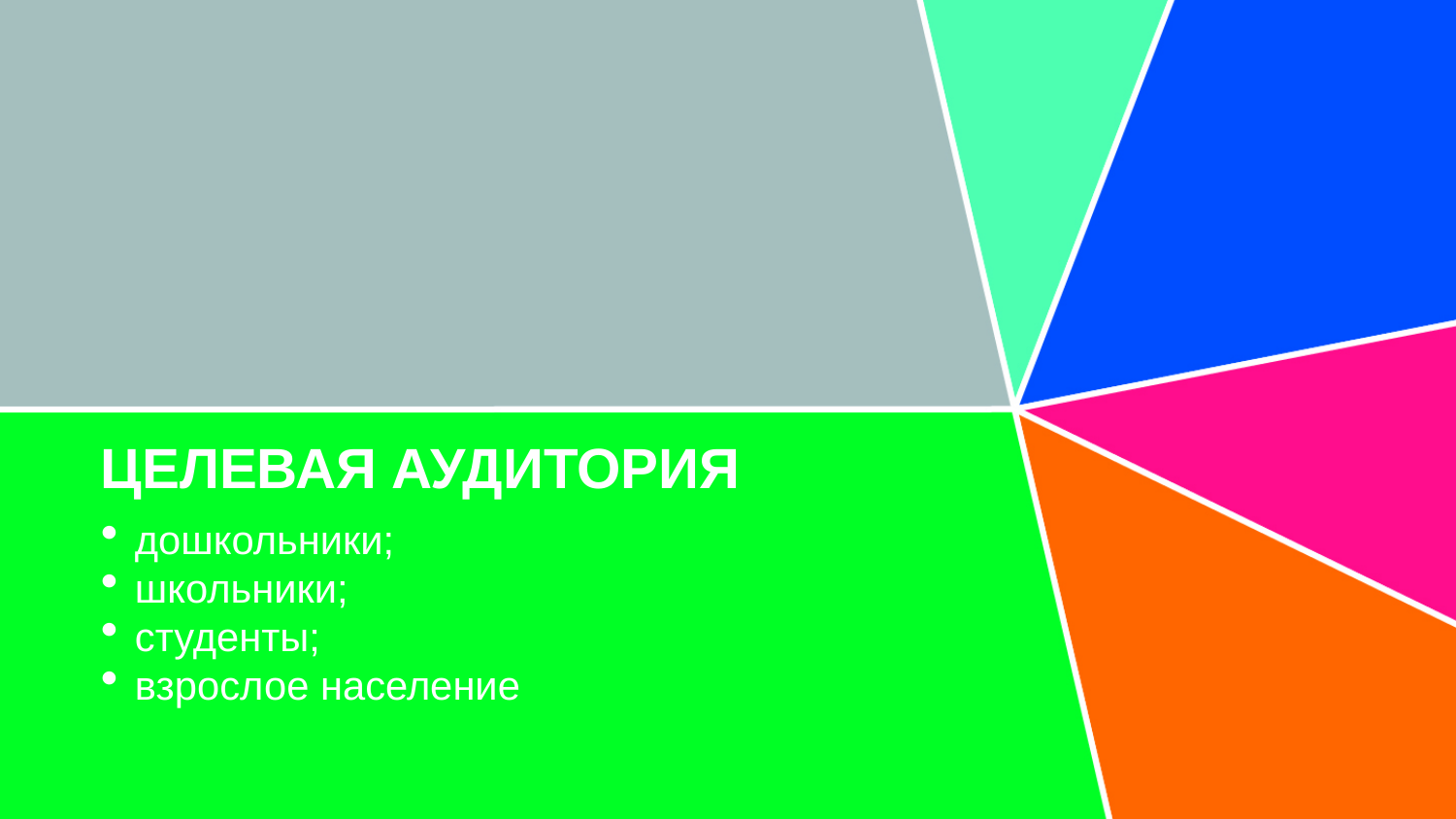

# ЦЕЛЕВАЯ АУДИТОРИЯ
дошкольники;
школьники;
студенты;
взрослое население